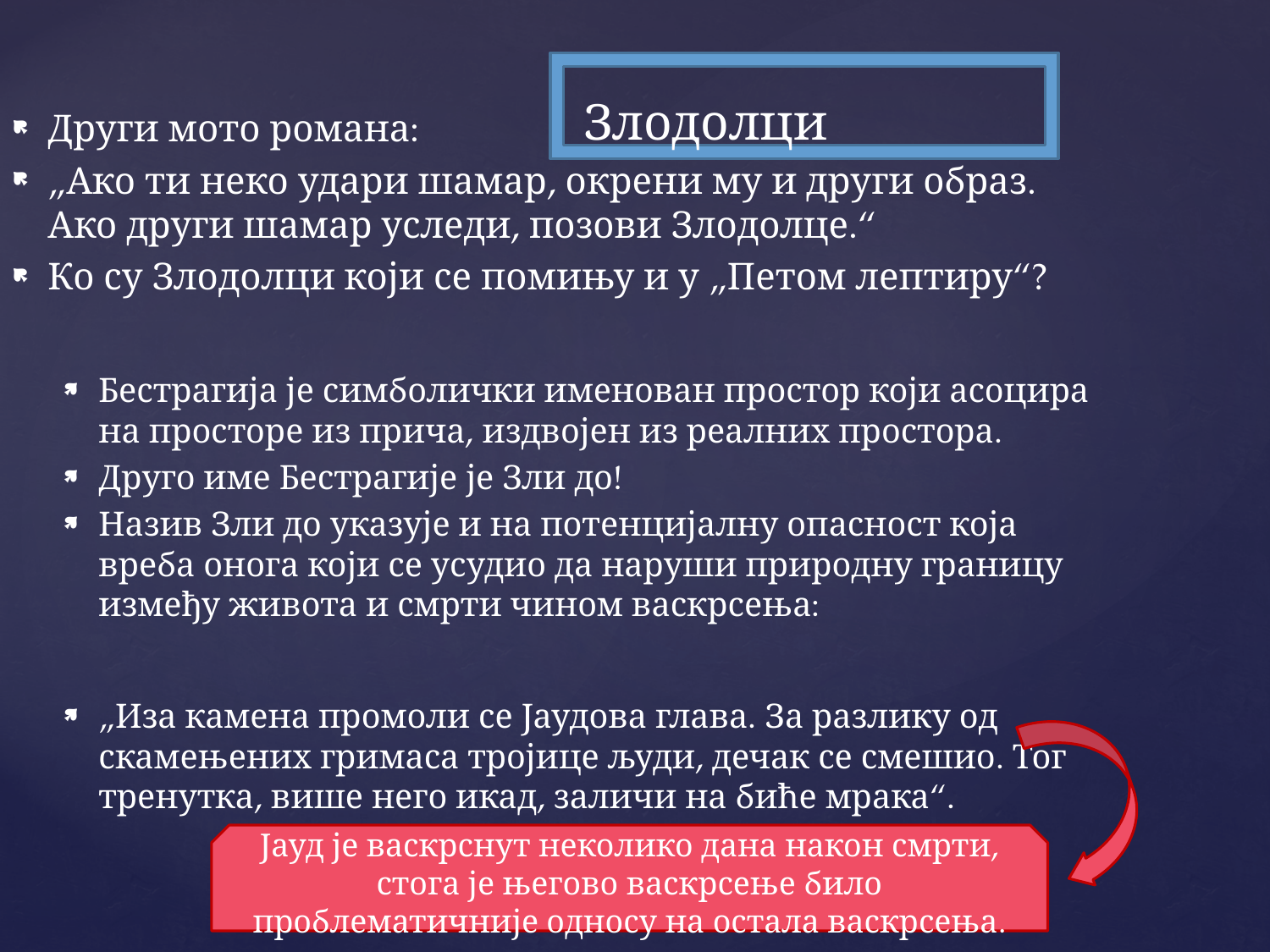

Други мото романа:
„Ако ти неко удари шамар, окрени му и други образ. Ако други шамар уследи, позови Злодолце.“
Ко су Злодолци који се помињу и у „Петом лептиру“?

Бестрагија је симболички именован простор који асоцира на просторе из прича, издвојен из реалних простора.
Друго име Бестрагије је Зли до!
Назив Зли до указује и на потенцијалну опасност која вреба онога који се усудио да наруши природну границу између живота и смрти чином васкрсења:

„Иза камена промоли се Јаудова глава. За разлику од скамењених гримаса тројице људи, дечак се смешио. Тог тренутка, више него икад, заличи на биће мрака“.

Злодолци

Јауд је васкрснут неколико дана након смрти, стога је његово васкрсење било проблематичније односу на остала васкрсења.